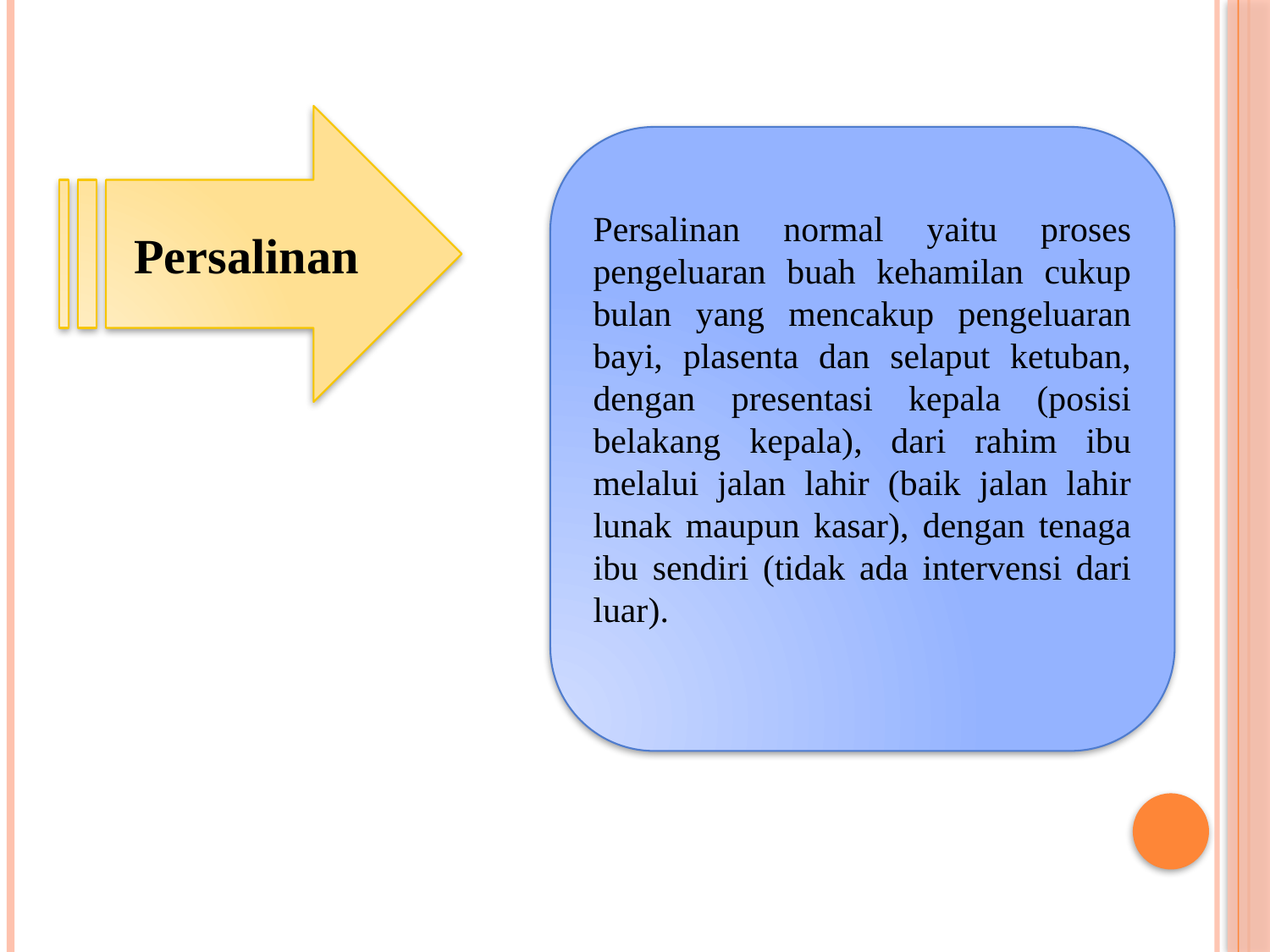

Persalinan
Persalinan normal yaitu proses pengeluaran buah kehamilan cukup bulan yang mencakup pengeluaran bayi, plasenta dan selaput ketuban, dengan presentasi kepala (posisi belakang kepala), dari rahim ibu melalui jalan lahir (baik jalan lahir lunak maupun kasar), dengan tenaga ibu sendiri (tidak ada intervensi dari luar).